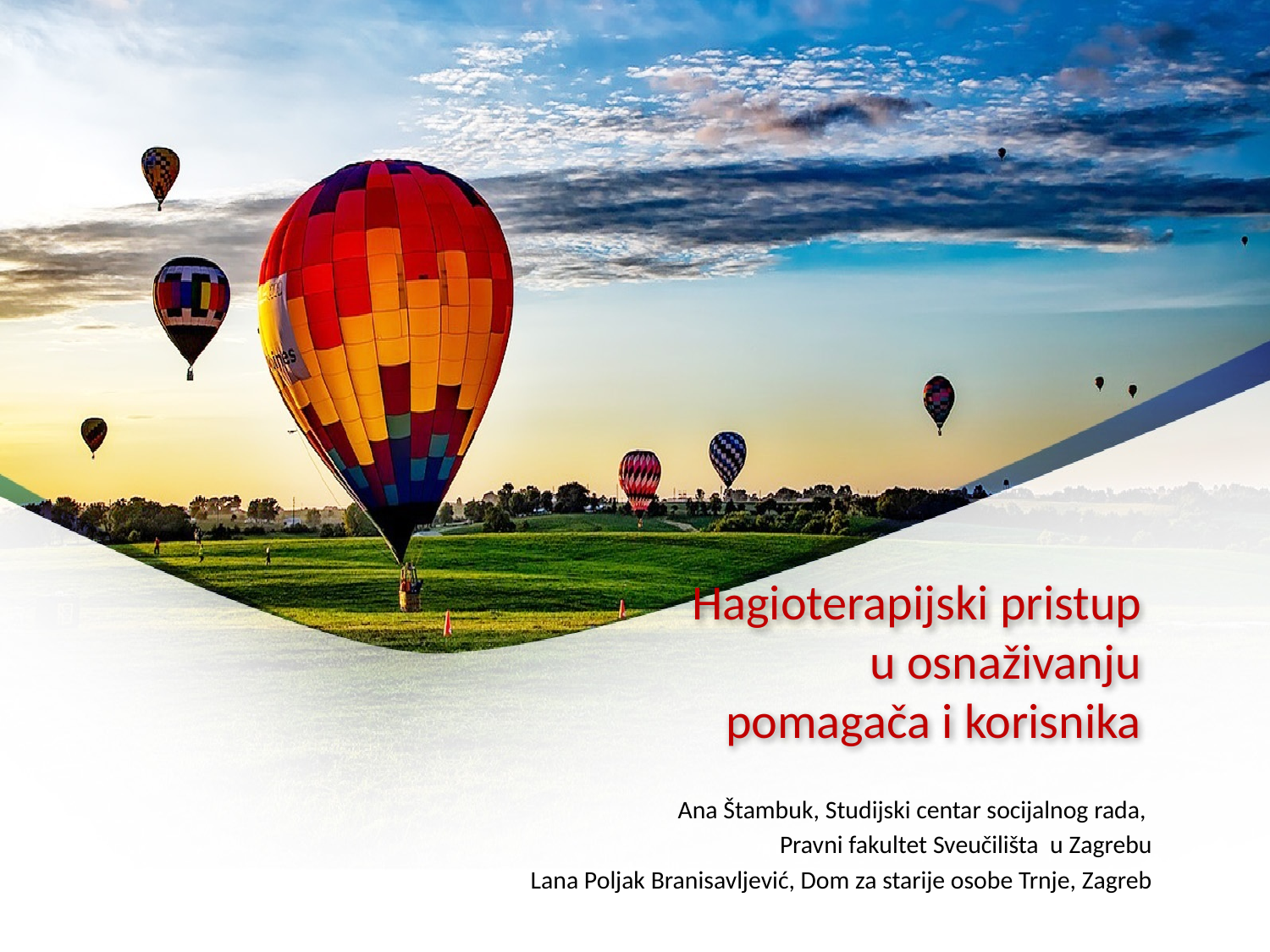

# Hagioterapijski pristup u osnaživanju pomagača i korisnika
Ana Štambuk, Studijski centar socijalnog rada,
Pravni fakultet Sveučilišta  u Zagrebu
Lana Poljak Branisavljević, Dom za starije osobe Trnje, Zagreb